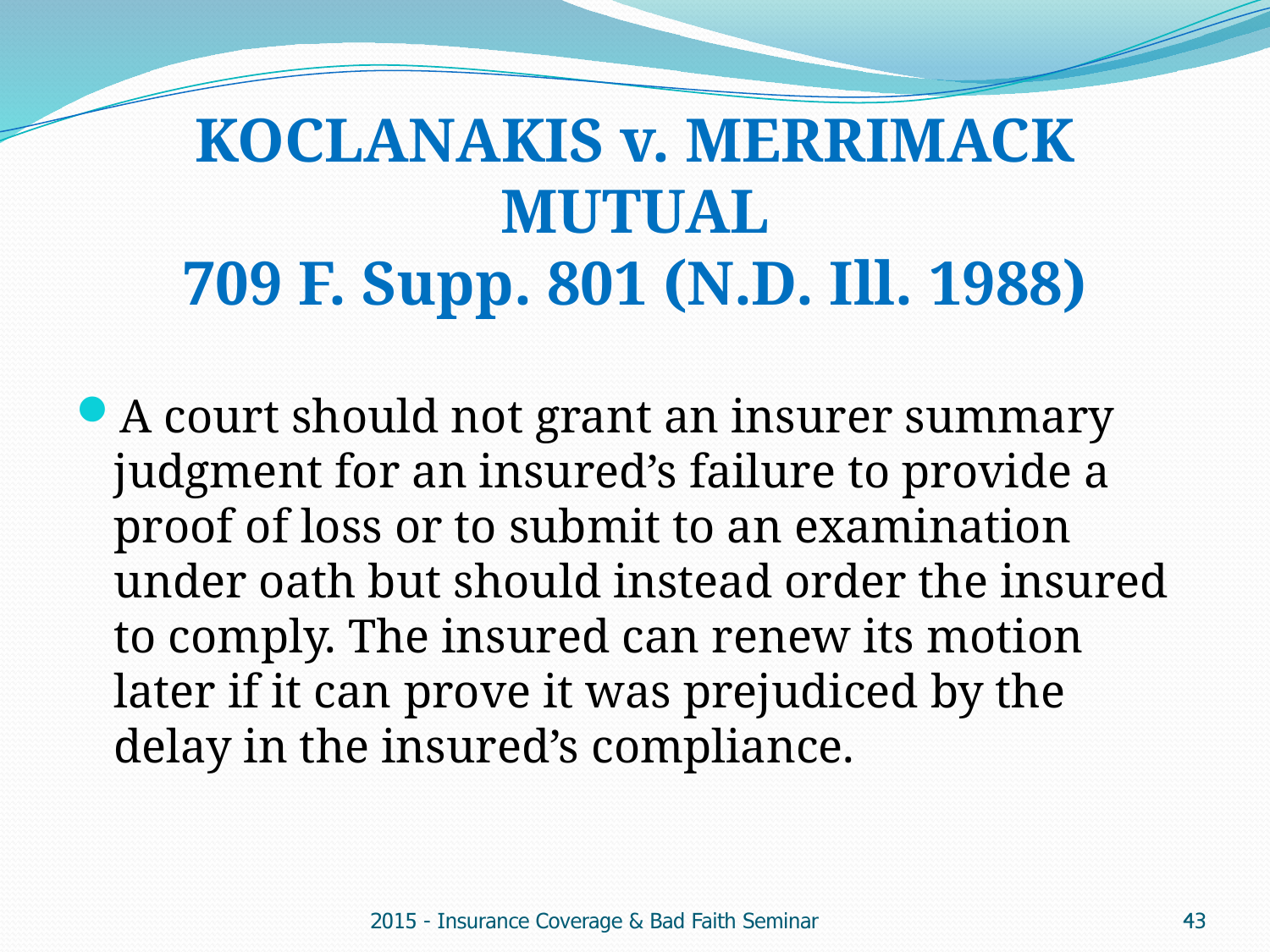

# KOCLANAKIS v. MERRIMACK MUTUAL 709 F. Supp. 801 (N.D. Ill. 1988)
A court should not grant an insurer summary judgment for an insured’s failure to provide a proof of loss or to submit to an examination under oath but should instead order the insured to comply. The insured can renew its motion later if it can prove it was prejudiced by the delay in the insured’s compliance.
2015 - Insurance Coverage & Bad Faith Seminar
43